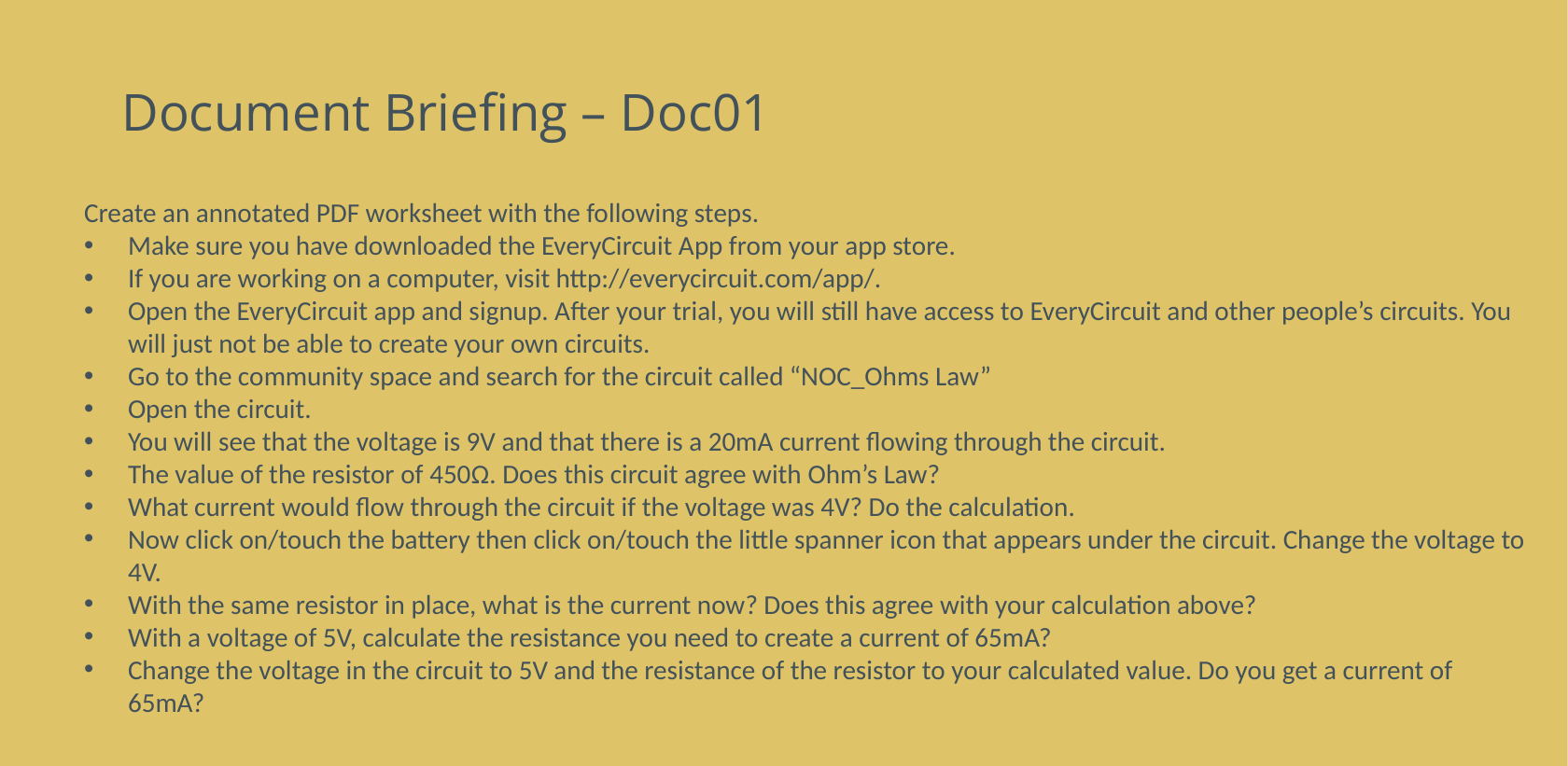

# Document Briefing – Doc01
Create an annotated PDF worksheet with the following steps.
Make sure you have downloaded the EveryCircuit App from your app store.
If you are working on a computer, visit http://everycircuit.com/app/.
Open the EveryCircuit app and signup. After your trial, you will still have access to EveryCircuit and other people’s circuits. You will just not be able to create your own circuits.
Go to the community space and search for the circuit called “NOC_Ohms Law”
Open the circuit.
You will see that the voltage is 9V and that there is a 20mA current flowing through the circuit.
The value of the resistor of 450Ω. Does this circuit agree with Ohm’s Law?
What current would flow through the circuit if the voltage was 4V? Do the calculation.
Now click on/touch the battery then click on/touch the little spanner icon that appears under the circuit. Change the voltage to 4V.
With the same resistor in place, what is the current now? Does this agree with your calculation above?
With a voltage of 5V, calculate the resistance you need to create a current of 65mA?
Change the voltage in the circuit to 5V and the resistance of the resistor to your calculated value. Do you get a current of 65mA?